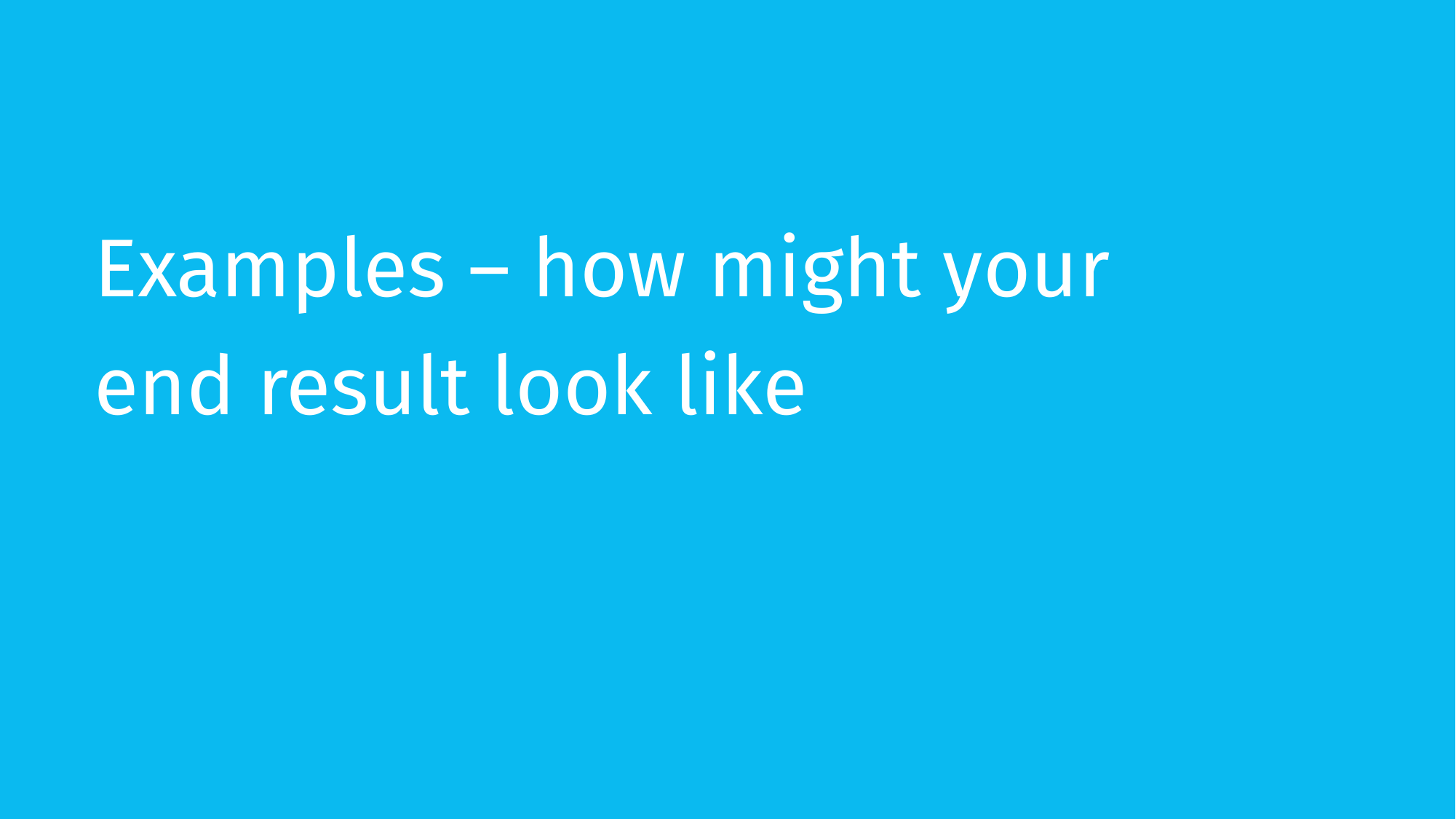

# Examples – how might your end result look like